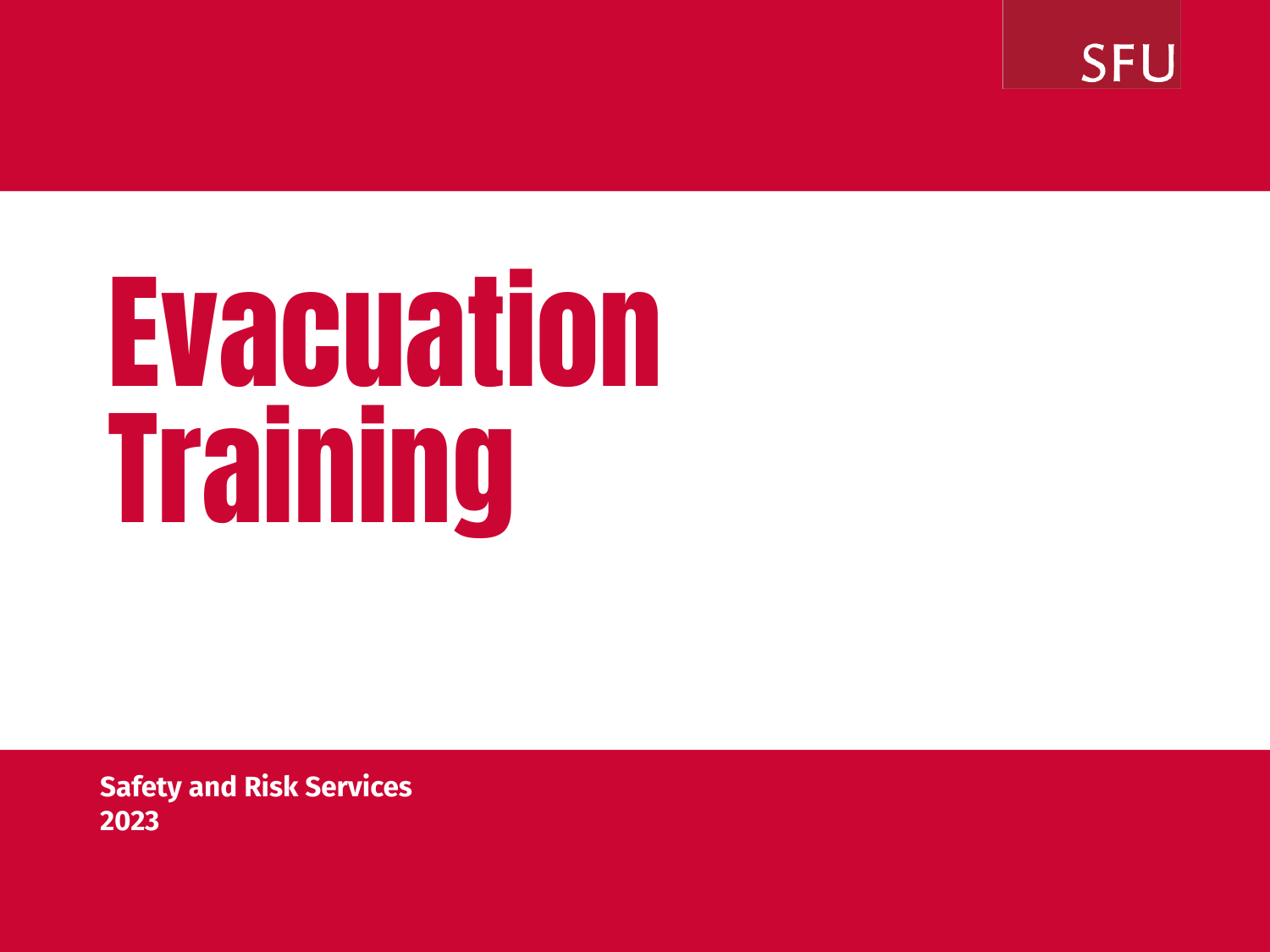

# Evacuation Training

Safety and Risk Services
2023